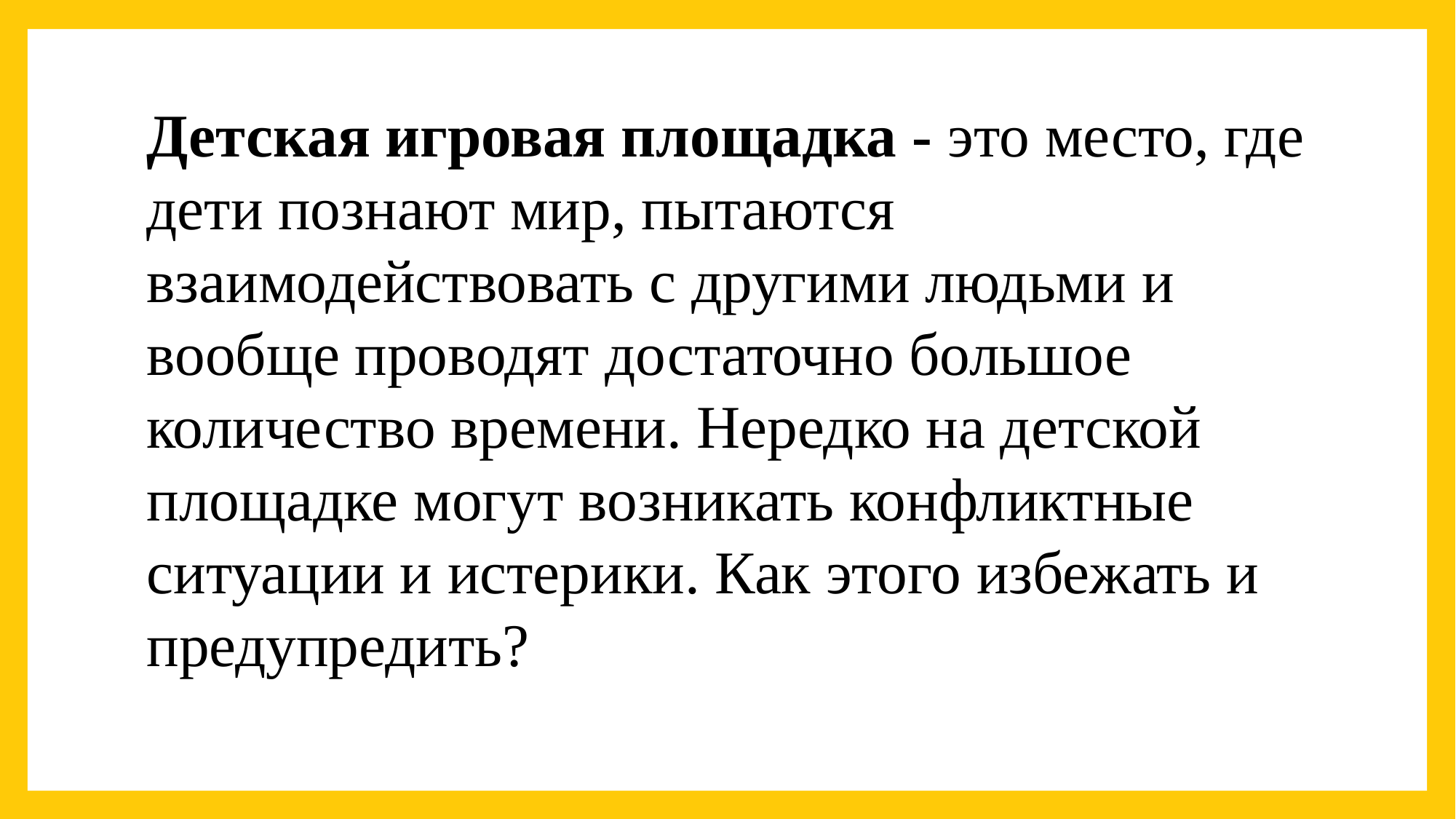

Детская игровая площадка - это место, где дети познают мир, пытаются взаимодействовать с другими людьми и вообще проводят достаточно большое количество времени. Нередко на детской площадке могут возникать конфликтные ситуации и истерики. Как этого избежать и предупредить?